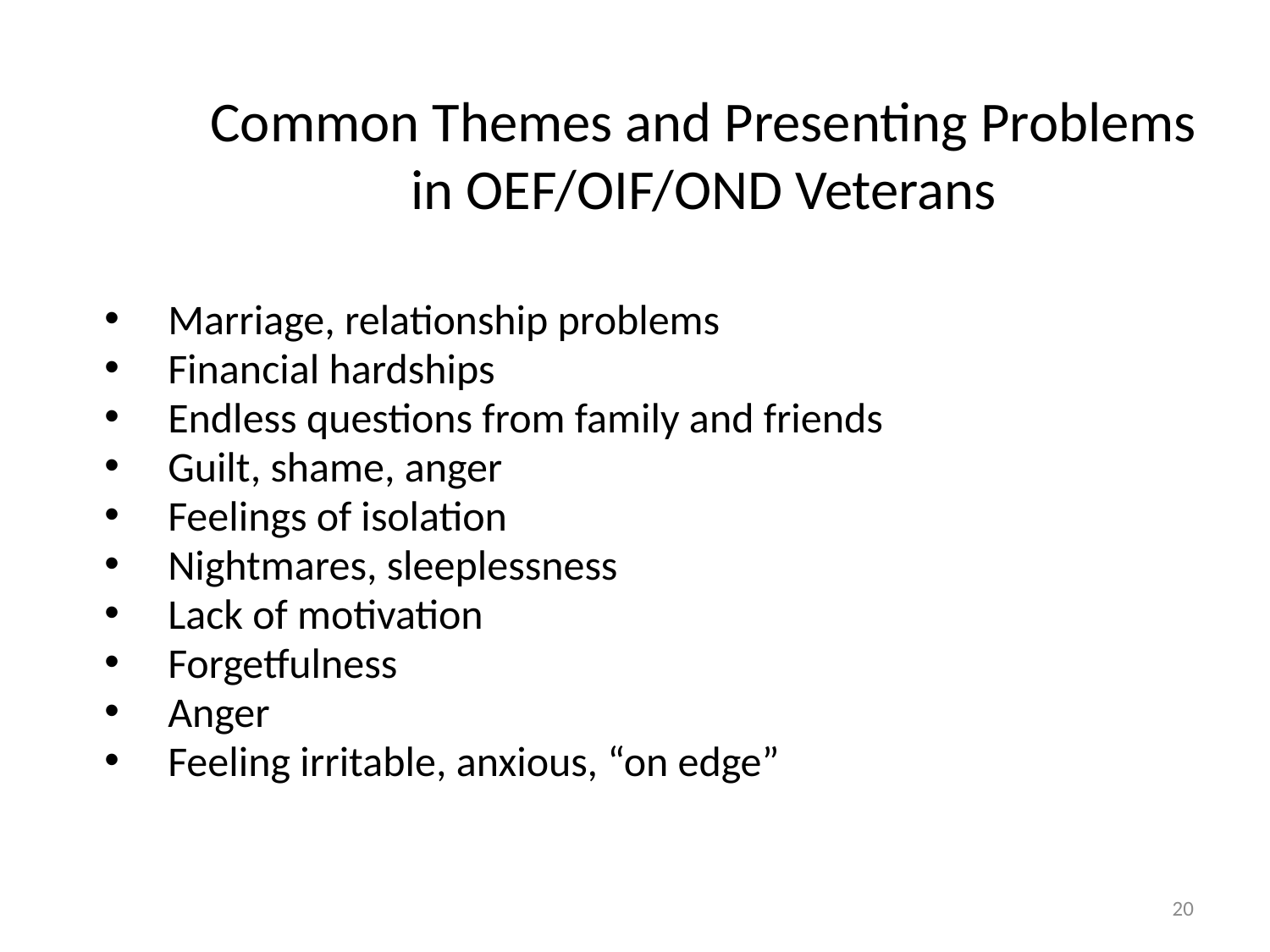

Common Themes and Presenting Problems in OEF/OIF/OND Veterans
Marriage, relationship problems
Financial hardships
Endless questions from family and friends
Guilt, shame, anger
Feelings of isolation
Nightmares, sleeplessness
Lack of motivation
Forgetfulness
Anger
Feeling irritable, anxious, “on edge”

20